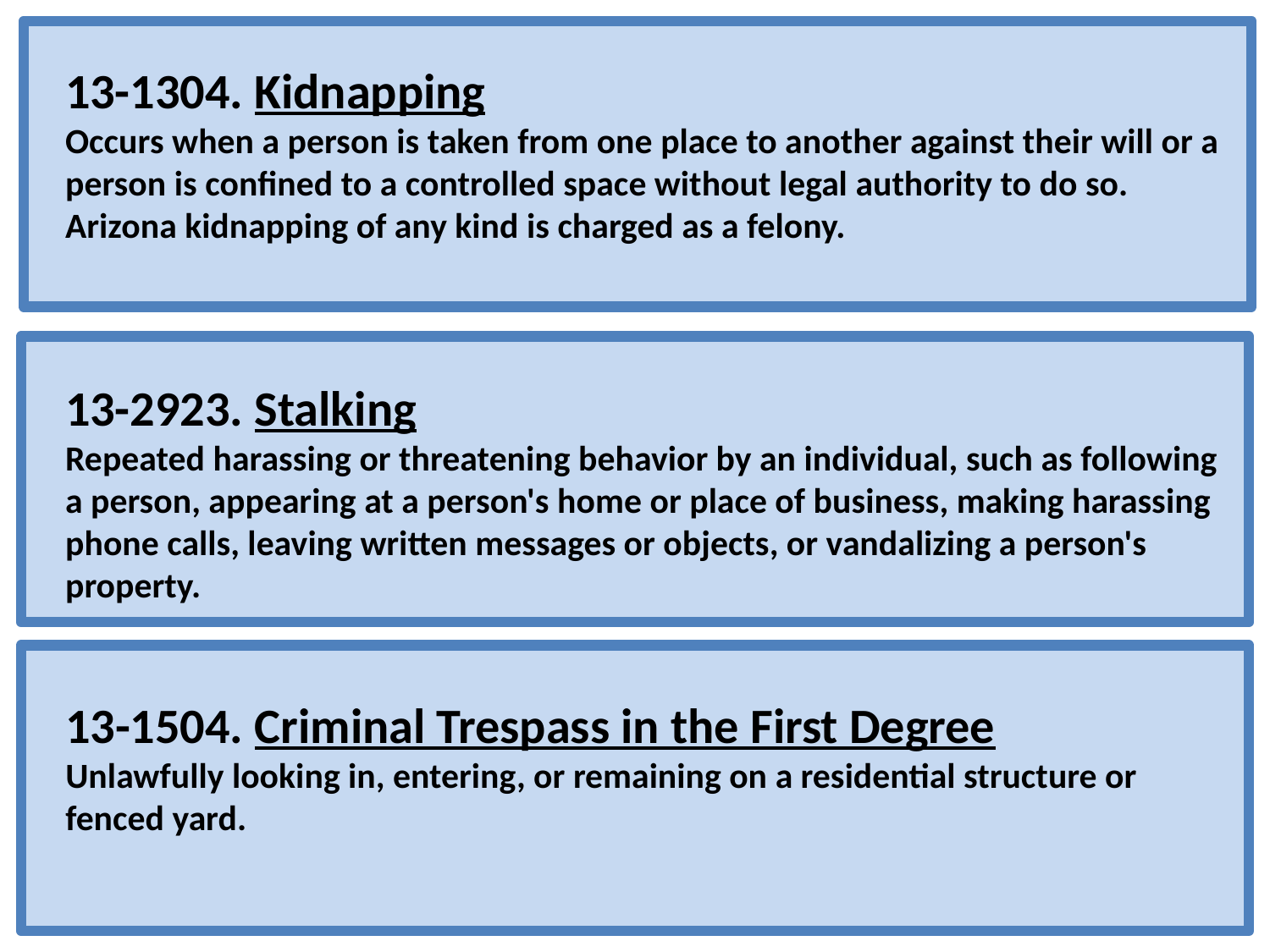

13-1304. Kidnapping
Occurs when a person is taken from one place to another against their will or a person is confined to a controlled space without legal authority to do so. Arizona kidnapping of any kind is charged as a felony.

13-2923. Stalking
Repeated harassing or threatening behavior by an individual, such as following
a person, appearing at a person's home or place of business, making harassing phone calls, leaving written messages or objects, or vandalizing a person's property.

13-1504. Criminal Trespass in the First Degree
Unlawfully looking in, entering, or remaining on a residential structure or fenced yard.